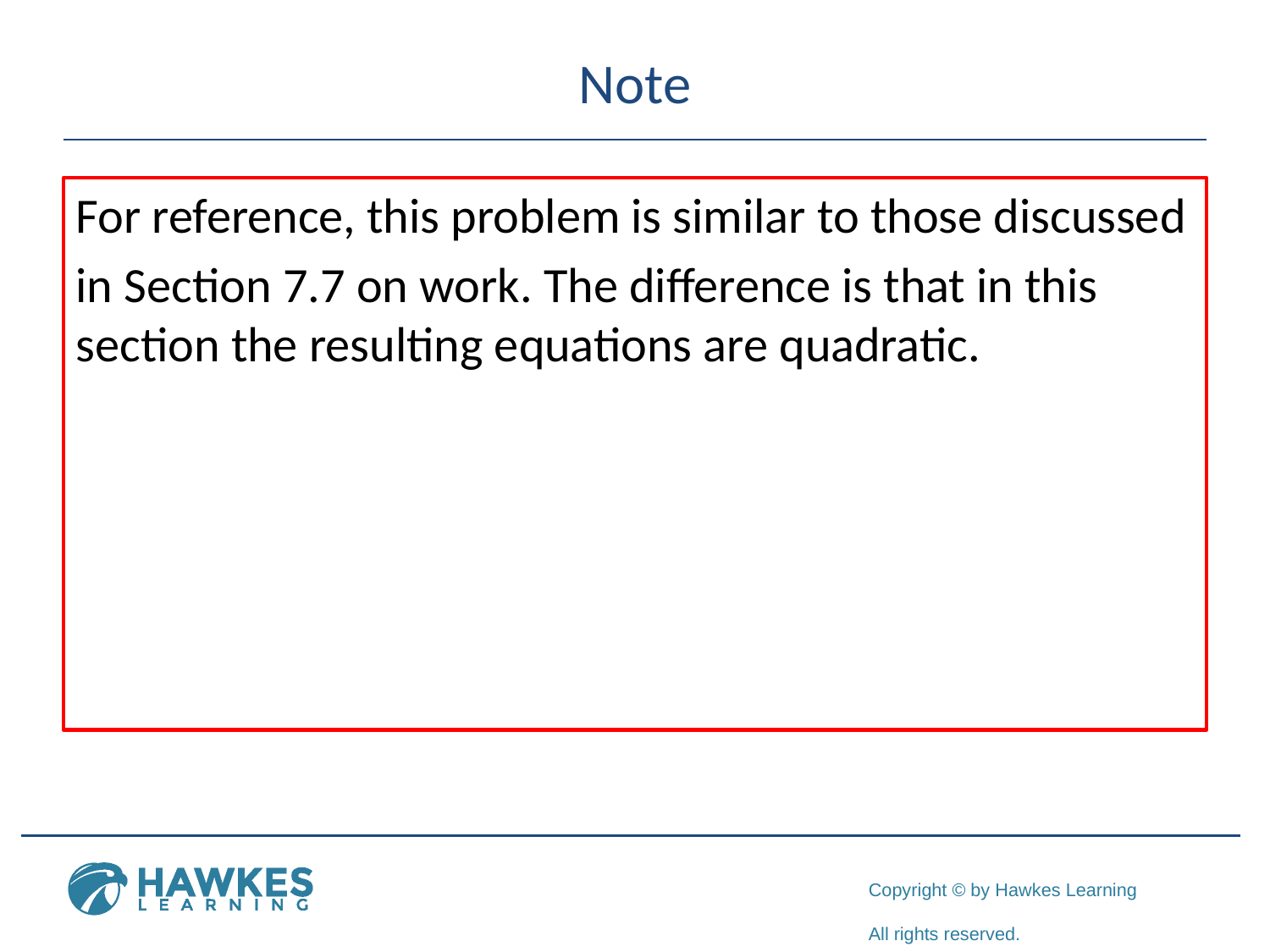

# Note
For reference, this problem is similar to those discussed
in Section 7.7 on work. The difference is that in this section the resulting equations are quadratic.